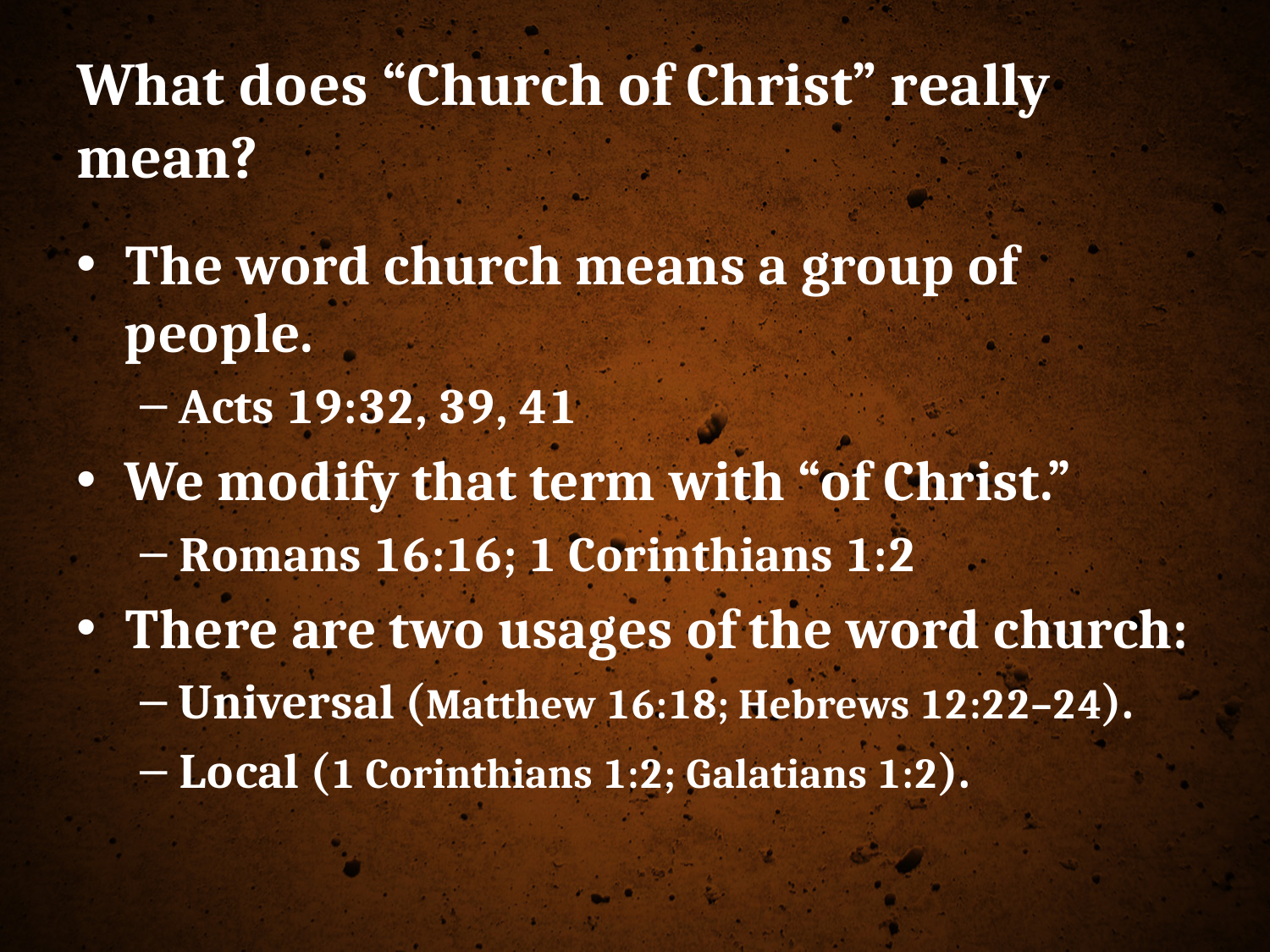

# What does “Church of Christ” really mean?
The word church means a group of people.
Acts 19:32, 39, 41
We modify that term with “of Christ.”
Romans 16:16; 1 Corinthians 1:2
There are two usages of the word church:
Universal (Matthew 16:18; Hebrews 12:22–24).
Local (1 Corinthians 1:2; Galatians 1:2).